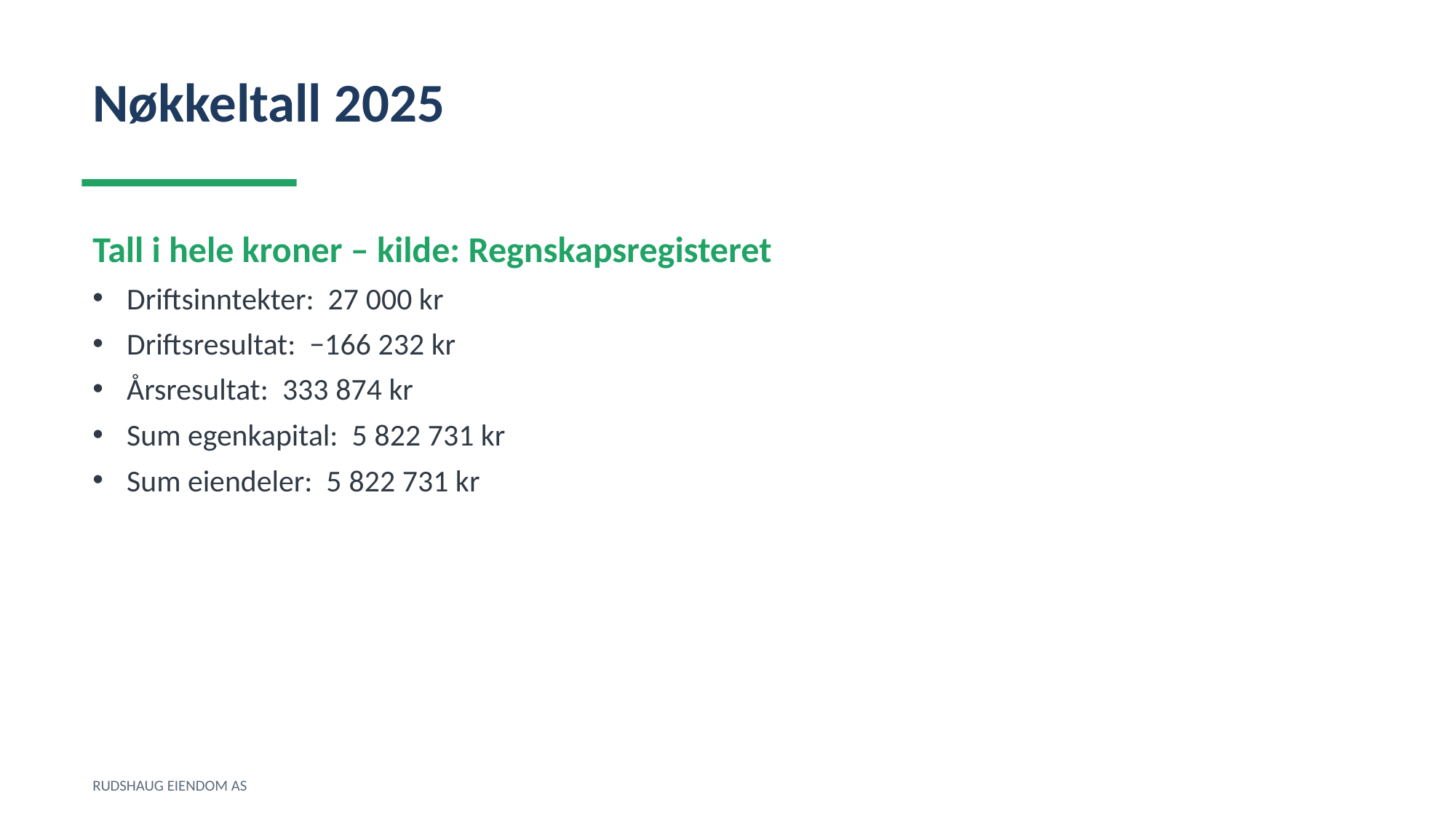

Nøkkeltall 2025

Tall i hele kroner – kilde: Regnskapsregisteret
Driftsinntekter:  27 000 kr
Driftsresultat:  −166 232 kr
Årsresultat:  333 874 kr
Sum egenkapital:  5 822 731 kr
Sum eiendeler:  5 822 731 kr
RUDSHAUG EIENDOM AS